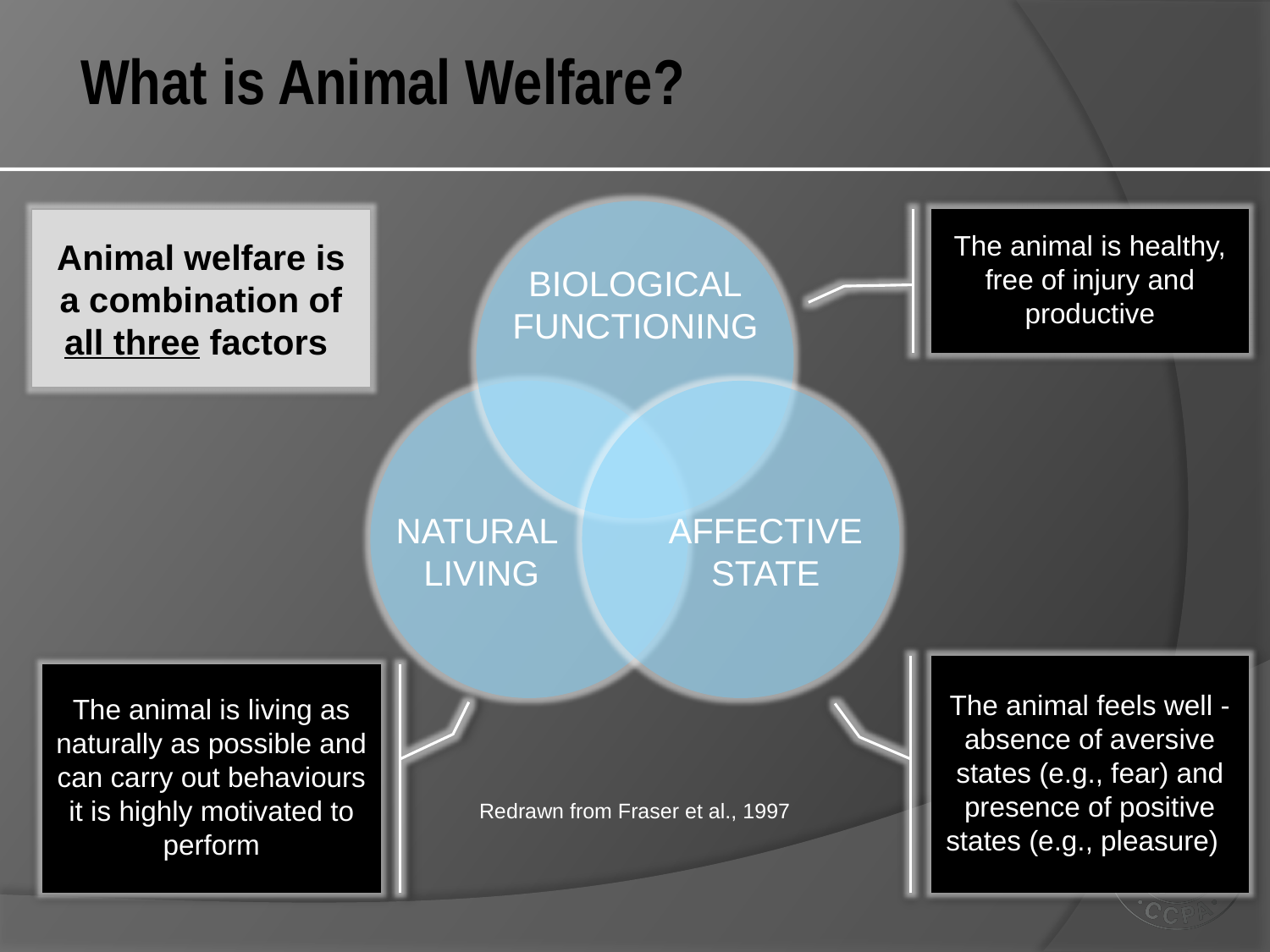

# What is Animal Welfare?

Biological
Functioning

Natural
Living
Affective
State
Animal welfare is a combination of all three factors
The animal is healthy, free of injury and productive
The animal feels well - absence of aversive states (e.g., fear) and presence of positive states (e.g., pleasure)
The animal is living as naturally as possible and can carry out behaviours it is highly motivated to perform
Redrawn from Fraser et al., 1997